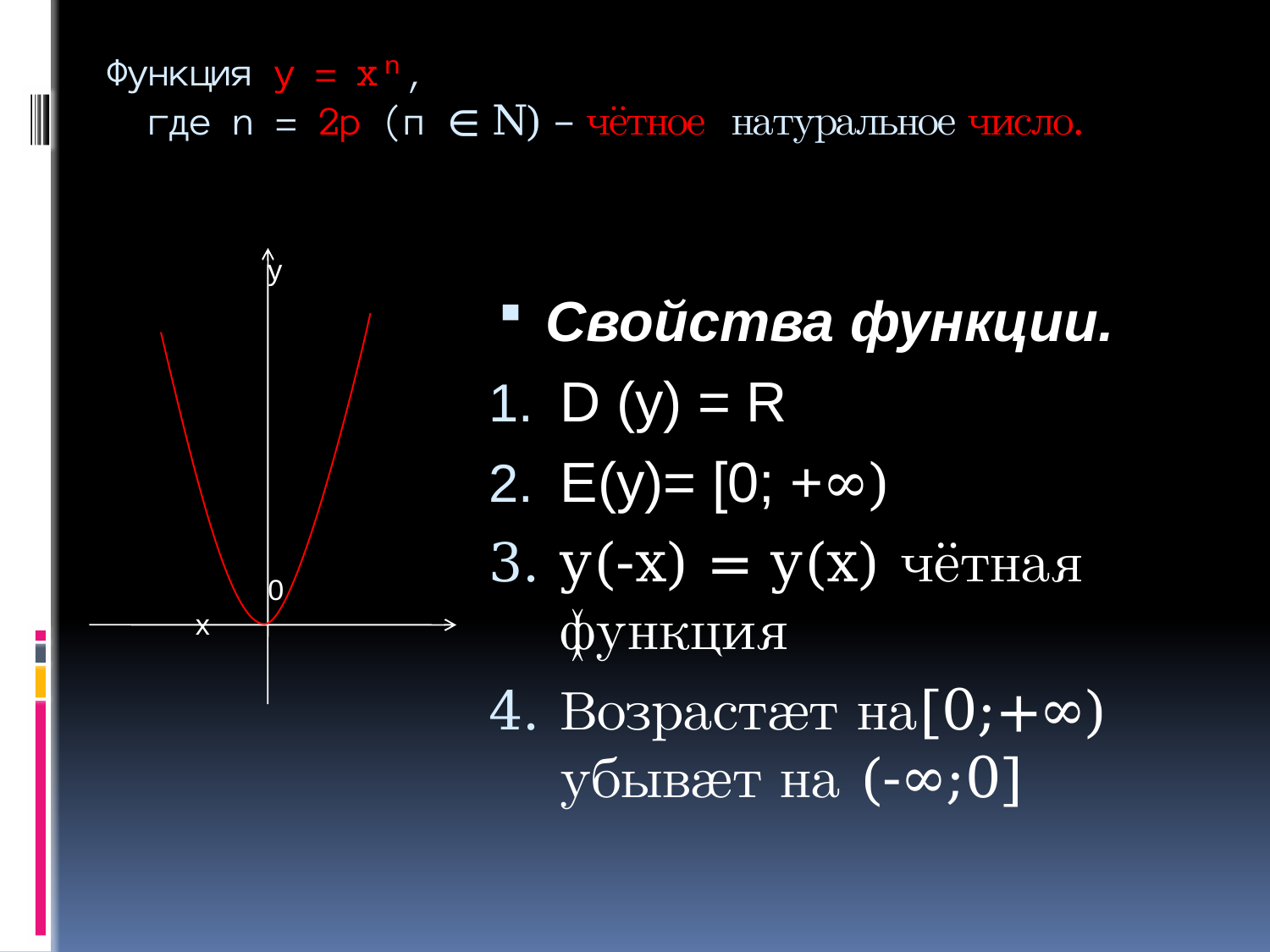

# Функция у = хⁿ, где n = 2р (п ∈ N) – чётное  натуральное число.

                   у

                   0                             х

Свойства функции.
D (y) = R
E(y)= [0; +∞)
y(-x) = y(x) чётная функция
Возрастает на[0;+∞) убывает на (-∞;0]